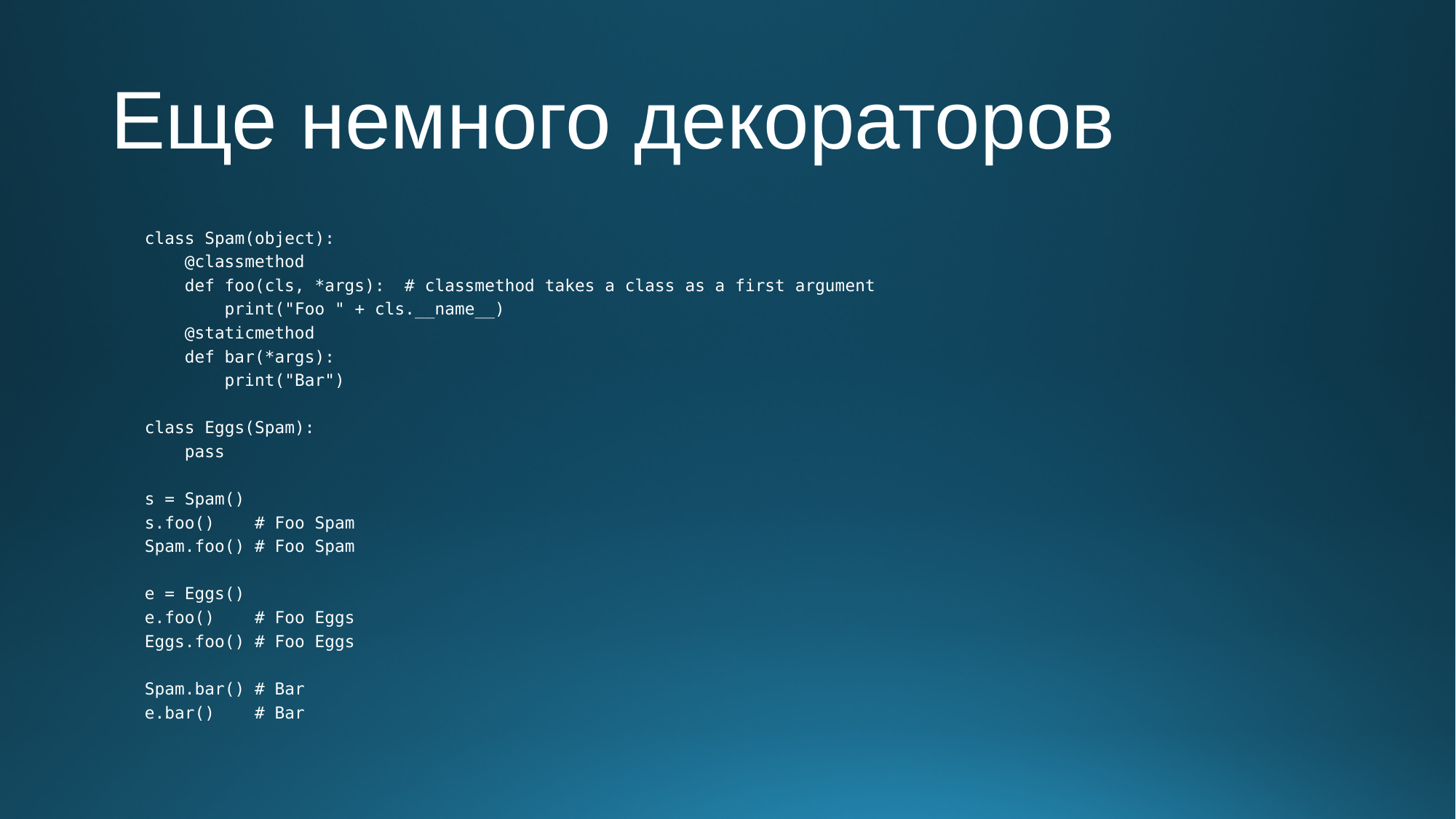

# Еще немного декораторов
class Spam(object):
    @classmethod
    def foo(cls, *args):  # classmethod takes a class as a first argument
        print("Foo " + cls.__name__)
    @staticmethod
    def bar(*args):
        print("Bar")

class Eggs(Spam):
    pass

s = Spam()
s.foo()    # Foo Spam
Spam.foo() # Foo Spam

e = Eggs()
e.foo()    # Foo Eggs
Eggs.foo() # Foo Eggs

Spam.bar() # Bar
e.bar()    # Bar